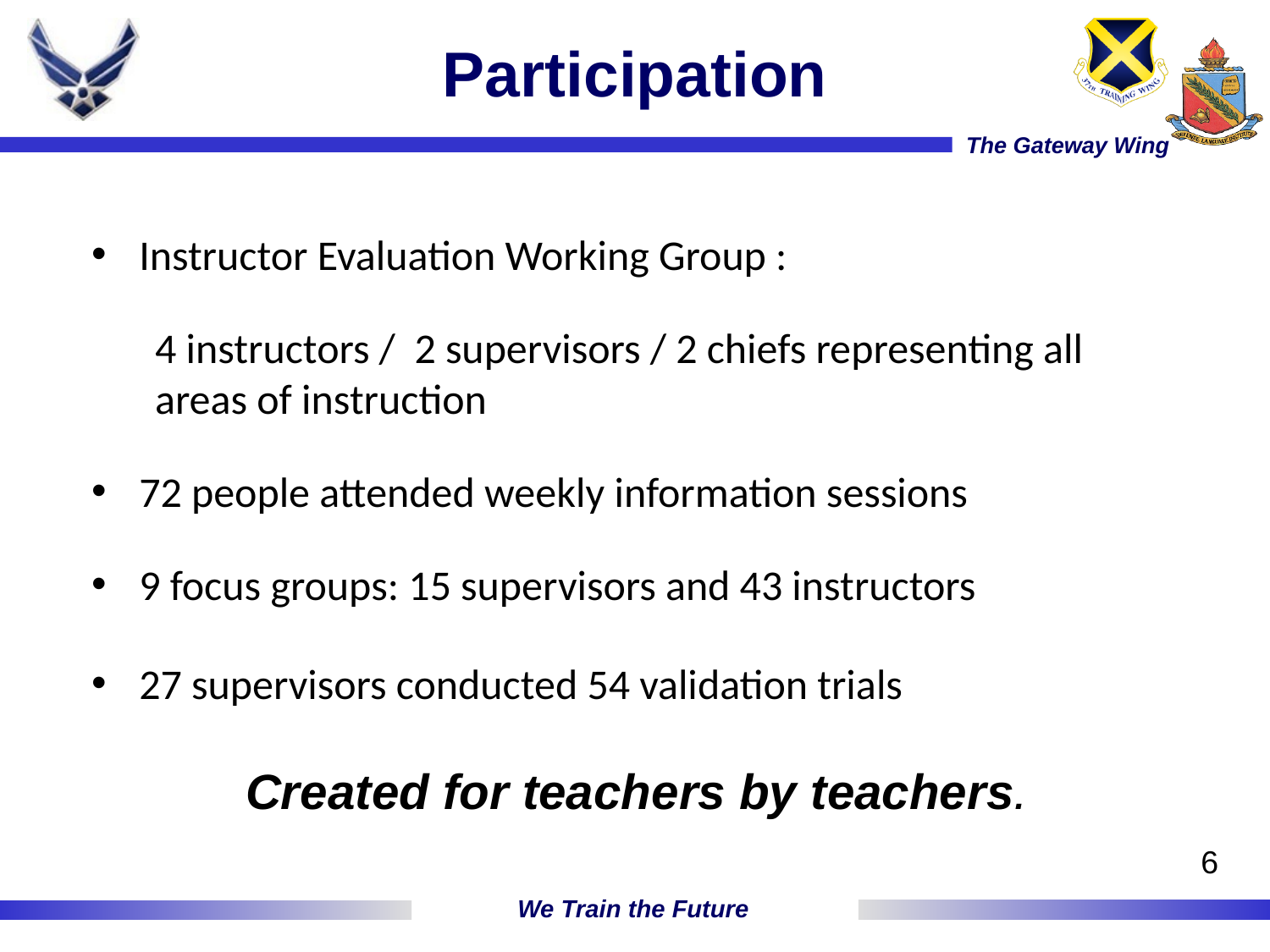

# Participation
Instructor Evaluation Working Group :
4 instructors /  2 supervisors / 2 chiefs representing all areas of instruction
72 people attended weekly information sessions
9 focus groups: 15 supervisors and 43 instructors

27 supervisors conducted 54 validation trials

Created for teachers by teachers.
6